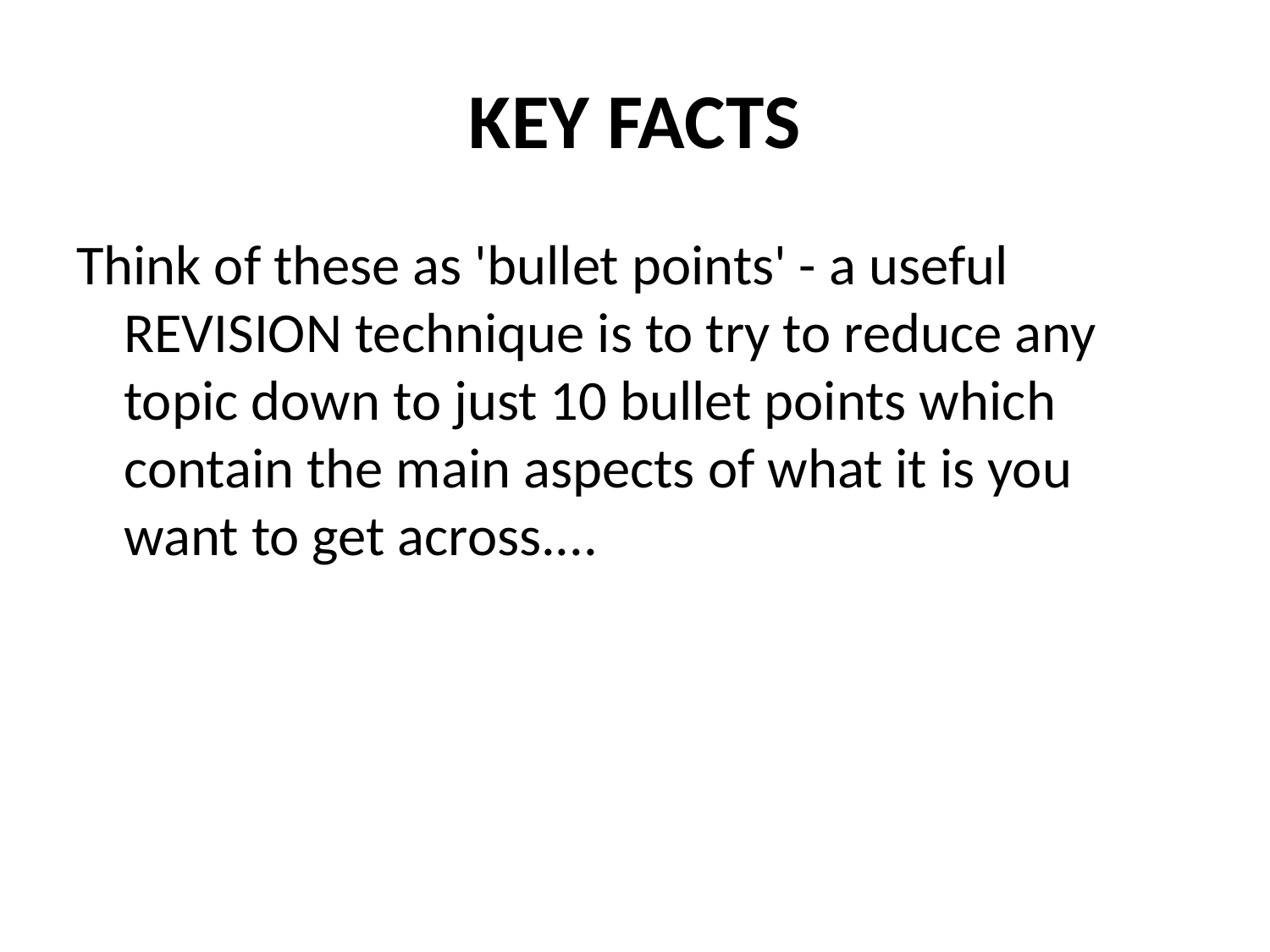

# KEY FACTS
Think of these as 'bullet points' - a useful REVISION technique is to try to reduce any topic down to just 10 bullet points which contain the main aspects of what it is you want to get across....